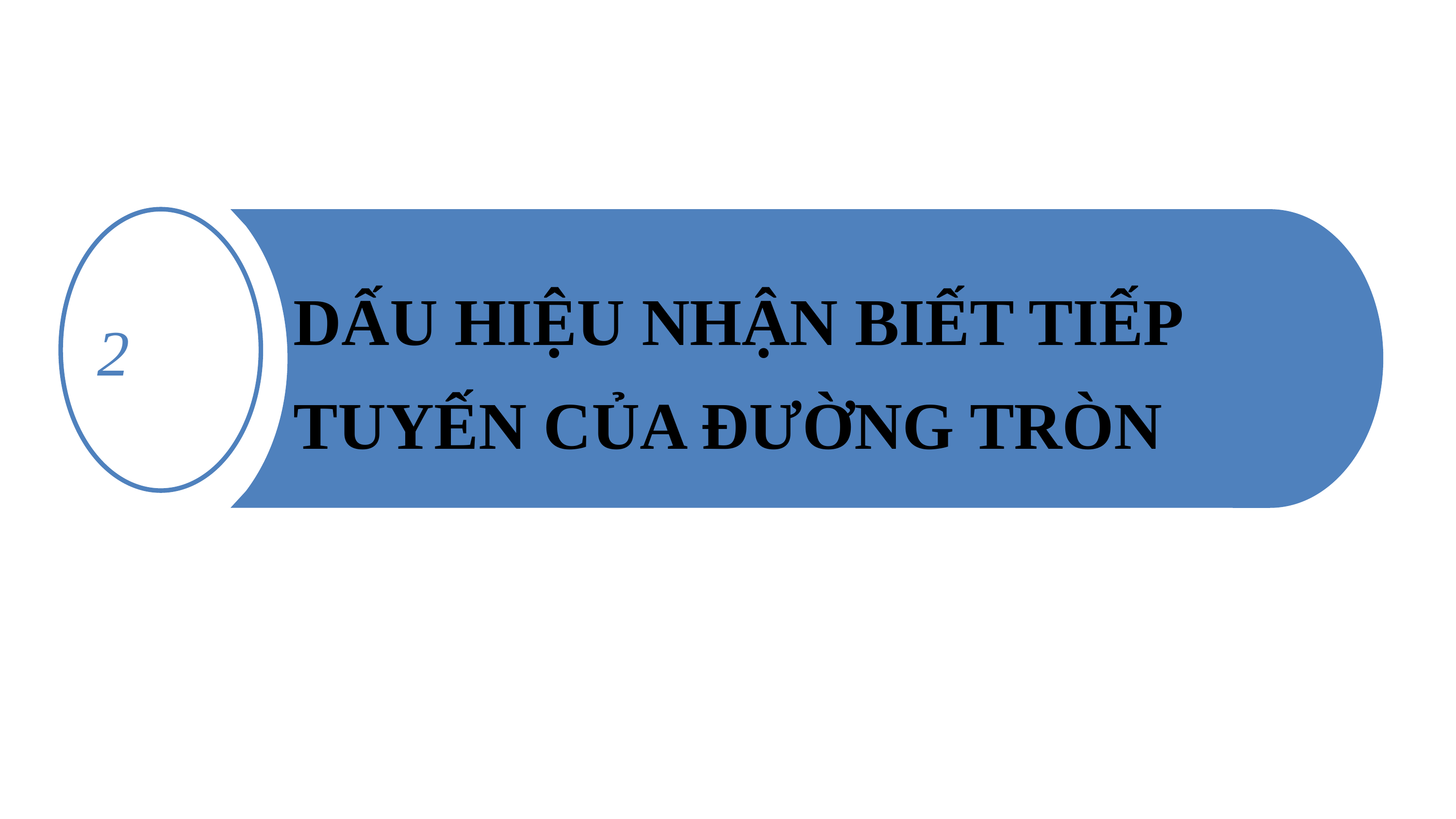

2
DẤU HIỆU NHẬN BIẾT TIẾP TUYẾN CỦA ĐƯỜNG TRÒN